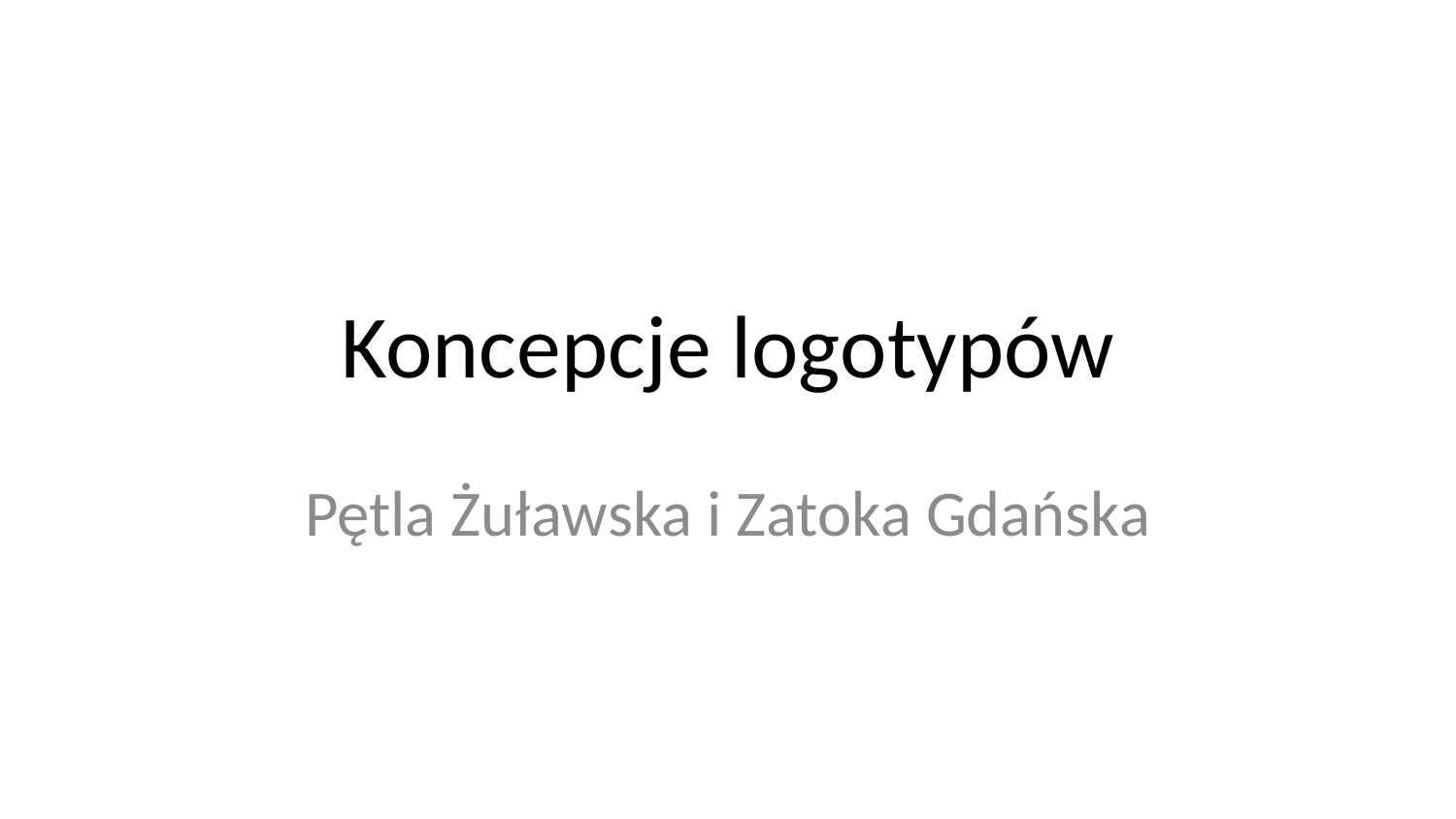

# Koncepcje logotypów
Pętla Żuławska i Zatoka Gdańska